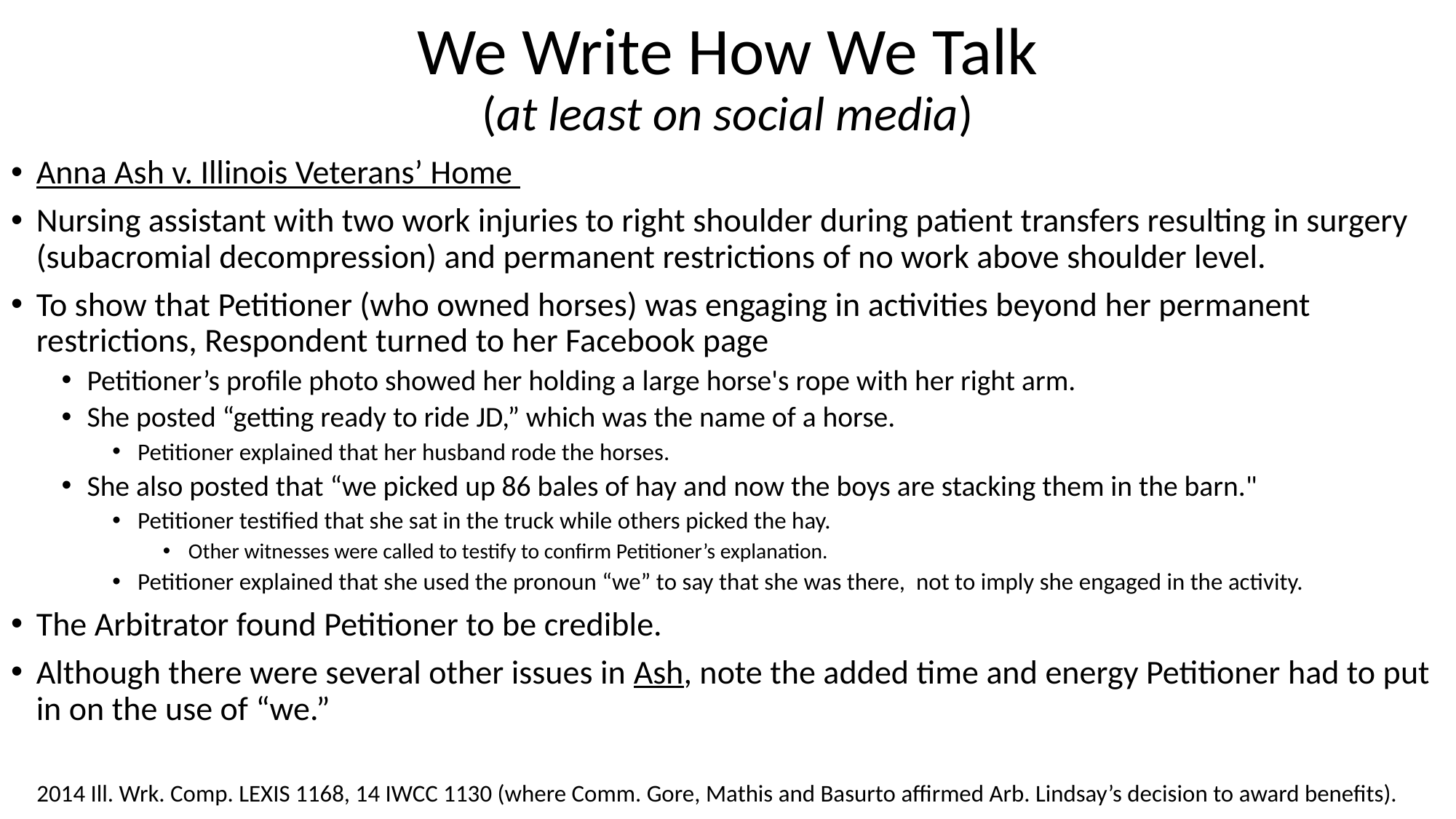

# We Write How We Talk (at least on social media)
Anna Ash v. Illinois Veterans’ Home
Nursing assistant with two work injuries to right shoulder during patient transfers resulting in surgery (subacromial decompression) and permanent restrictions of no work above shoulder level.
To show that Petitioner (who owned horses) was engaging in activities beyond her permanent restrictions, Respondent turned to her Facebook page
Petitioner’s profile photo showed her holding a large horse's rope with her right arm.
She posted “getting ready to ride JD,” which was the name of a horse.
Petitioner explained that her husband rode the horses.
She also posted that “we picked up 86 bales of hay and now the boys are stacking them in the barn."
Petitioner testified that she sat in the truck while others picked the hay.
Other witnesses were called to testify to confirm Petitioner’s explanation.
Petitioner explained that she used the pronoun “we” to say that she was there,  not to imply she engaged in the activity.
The Arbitrator found Petitioner to be credible.
Although there were several other issues in Ash, note the added time and energy Petitioner had to put in on the use of “we.”

2014 Ill. Wrk. Comp. LEXIS 1168, 14 IWCC 1130 (where Comm. Gore, Mathis and Basurto affirmed Arb. Lindsay’s decision to award benefits).